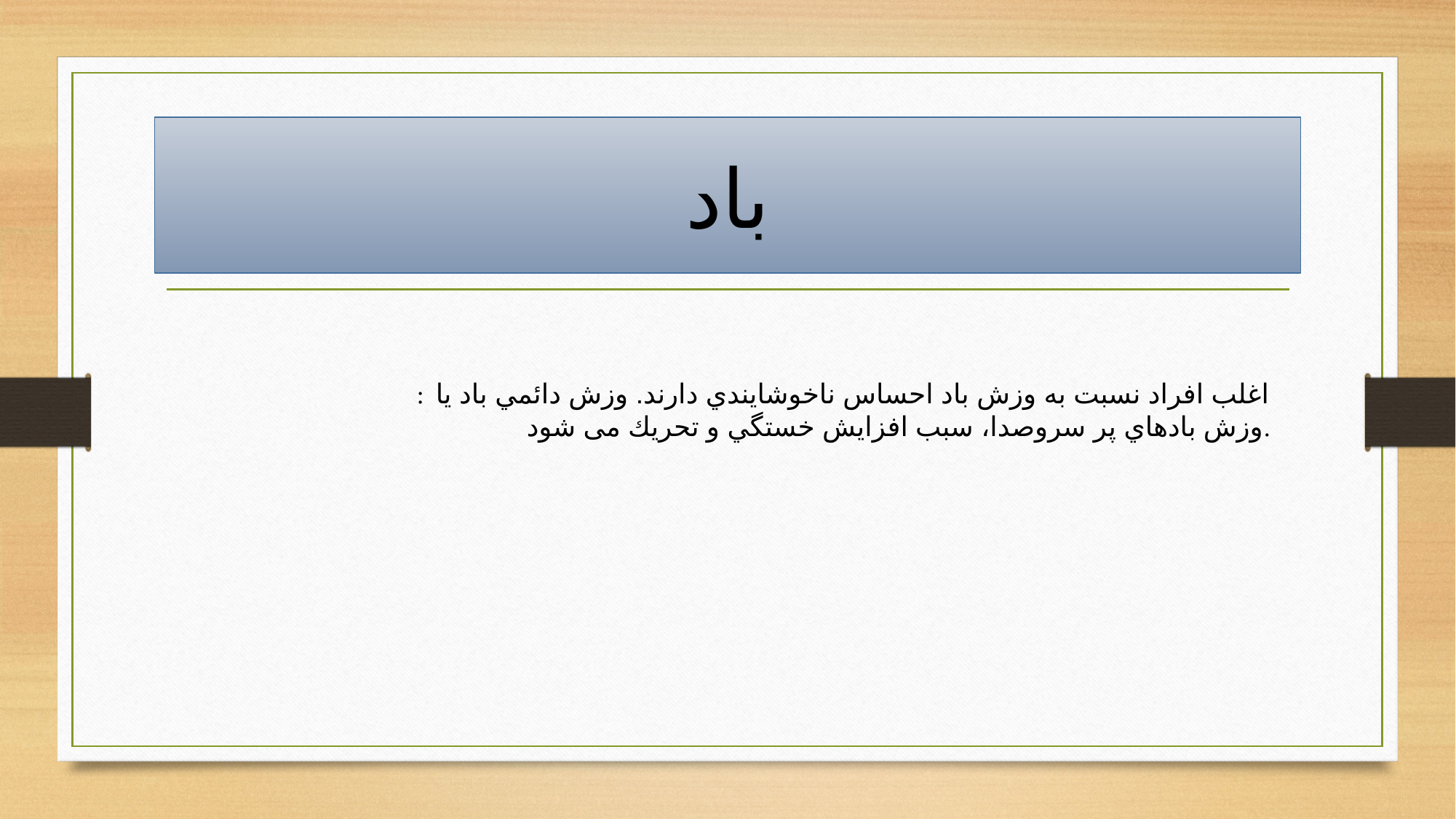

# باد
:  اغلب افراد نسبت به وزش باد احساس ناخوشايندي دارند. وزش دائمي باد يا وزش بادهاي پر سروصدا، سبب افزايش خستگي و تحريك می شود.